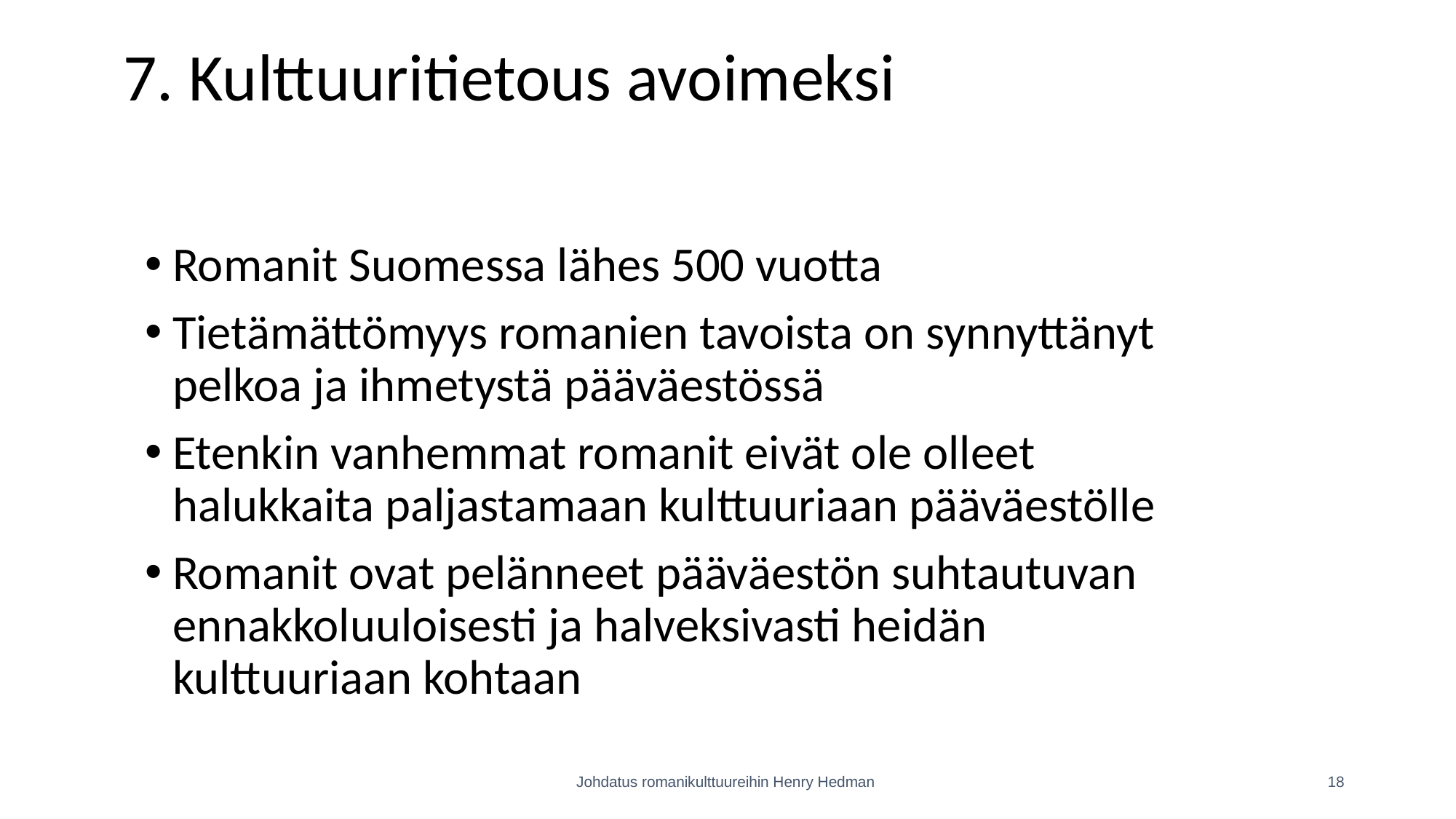

# 7. Kulttuuritietous avoimeksi
Romanit Suomessa lähes 500 vuotta
Tietämättömyys romanien tavoista on synnyttänyt pelkoa ja ihmetystä pääväestössä
Etenkin vanhemmat romanit eivät ole olleet halukkaita paljastamaan kulttuuriaan pääväestölle
Romanit ovat pelänneet pääväestön suhtautuvan ennakkoluuloisesti ja halveksivasti heidän kulttuuriaan kohtaan
Johdatus romanikulttuureihin Henry Hedman
18